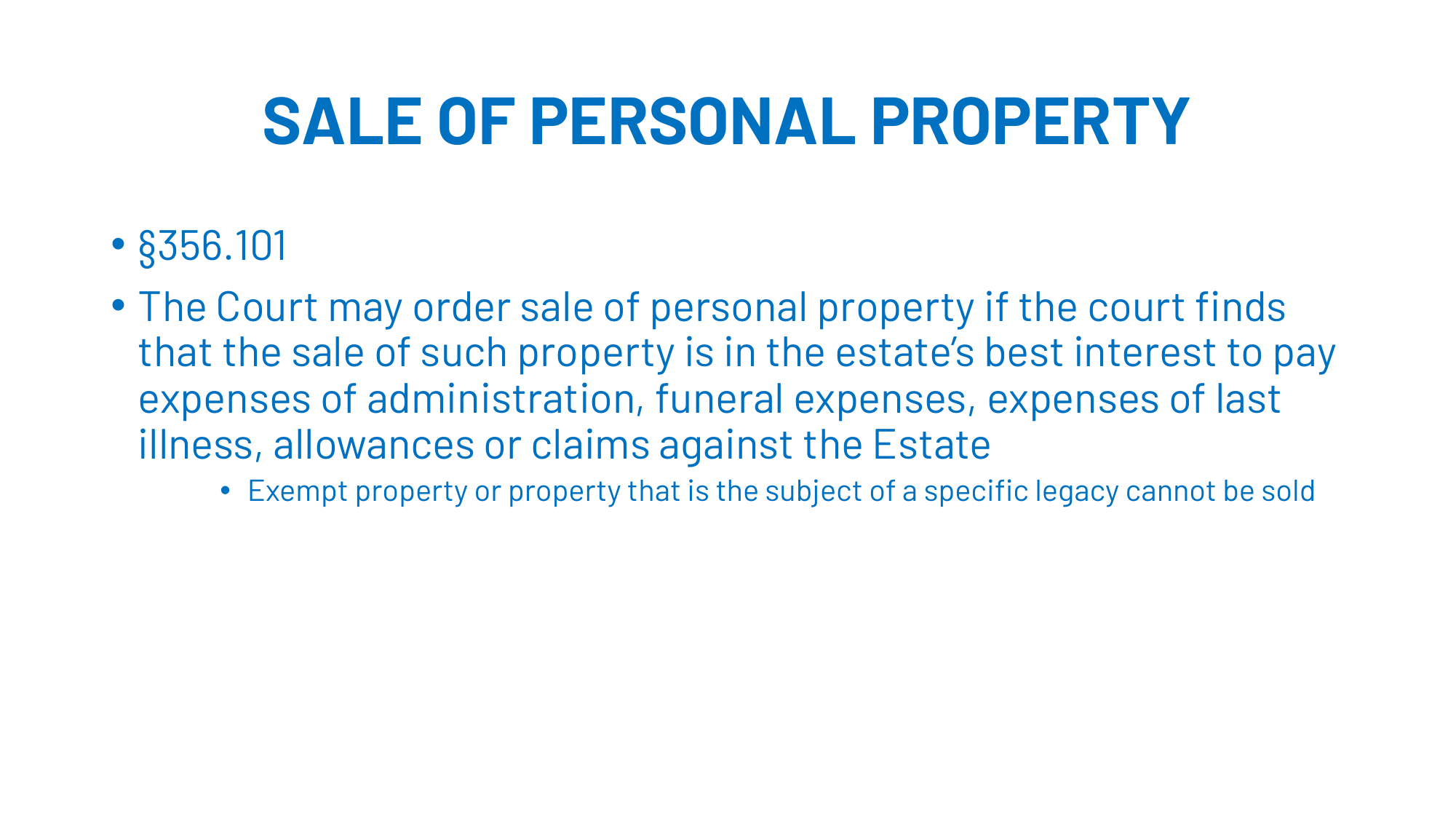

# SALE OF PERSONAL PROPERTY
§356.101
The Court may order sale of personal property if the court finds that the sale of such property is in the estate’s best interest to pay expenses of administration, funeral expenses, expenses of last illness, allowances or claims against the Estate
Exempt property or property that is the subject of a specific legacy cannot be sold